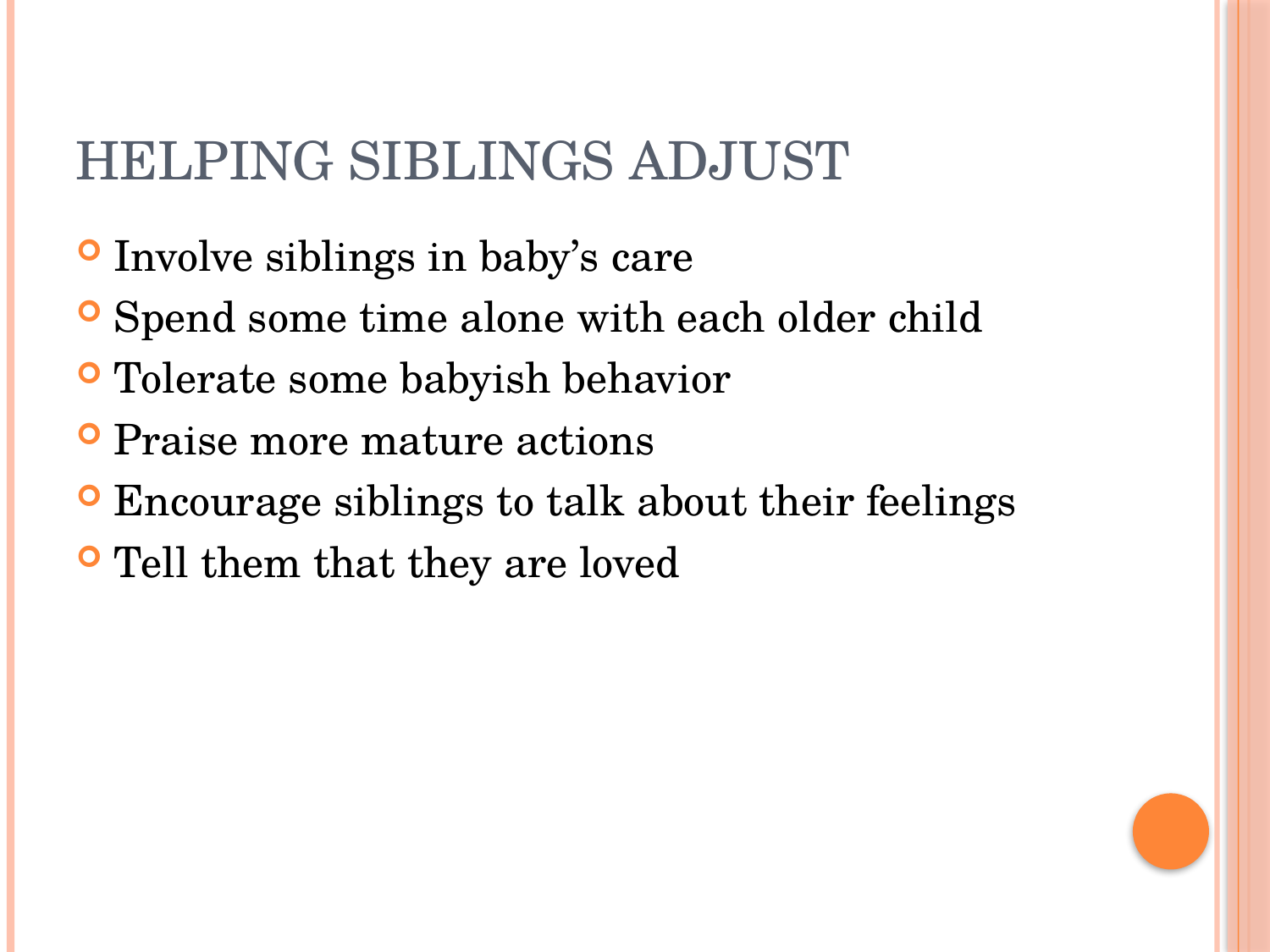

# Helping Siblings Adjust
Involve siblings in baby’s care
Spend some time alone with each older child
Tolerate some babyish behavior
Praise more mature actions
Encourage siblings to talk about their feelings
Tell them that they are loved